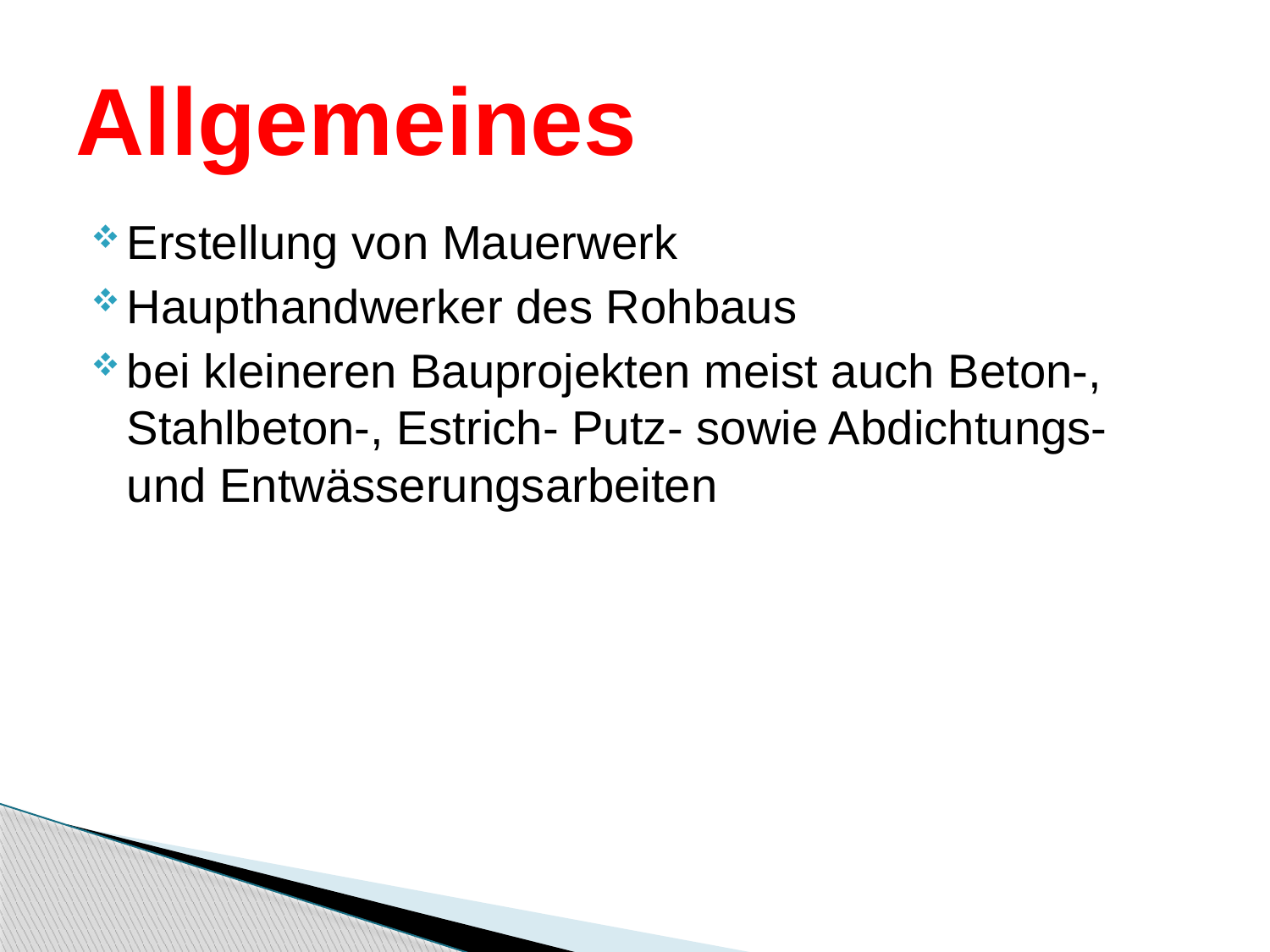

# Allgemeines
Erstellung von Mauerwerk
Haupthandwerker des Rohbaus
bei kleineren Bauprojekten meist auch Beton-, Stahlbeton-, Estrich- Putz- sowie Abdichtungs- und Entwässerungsarbeiten